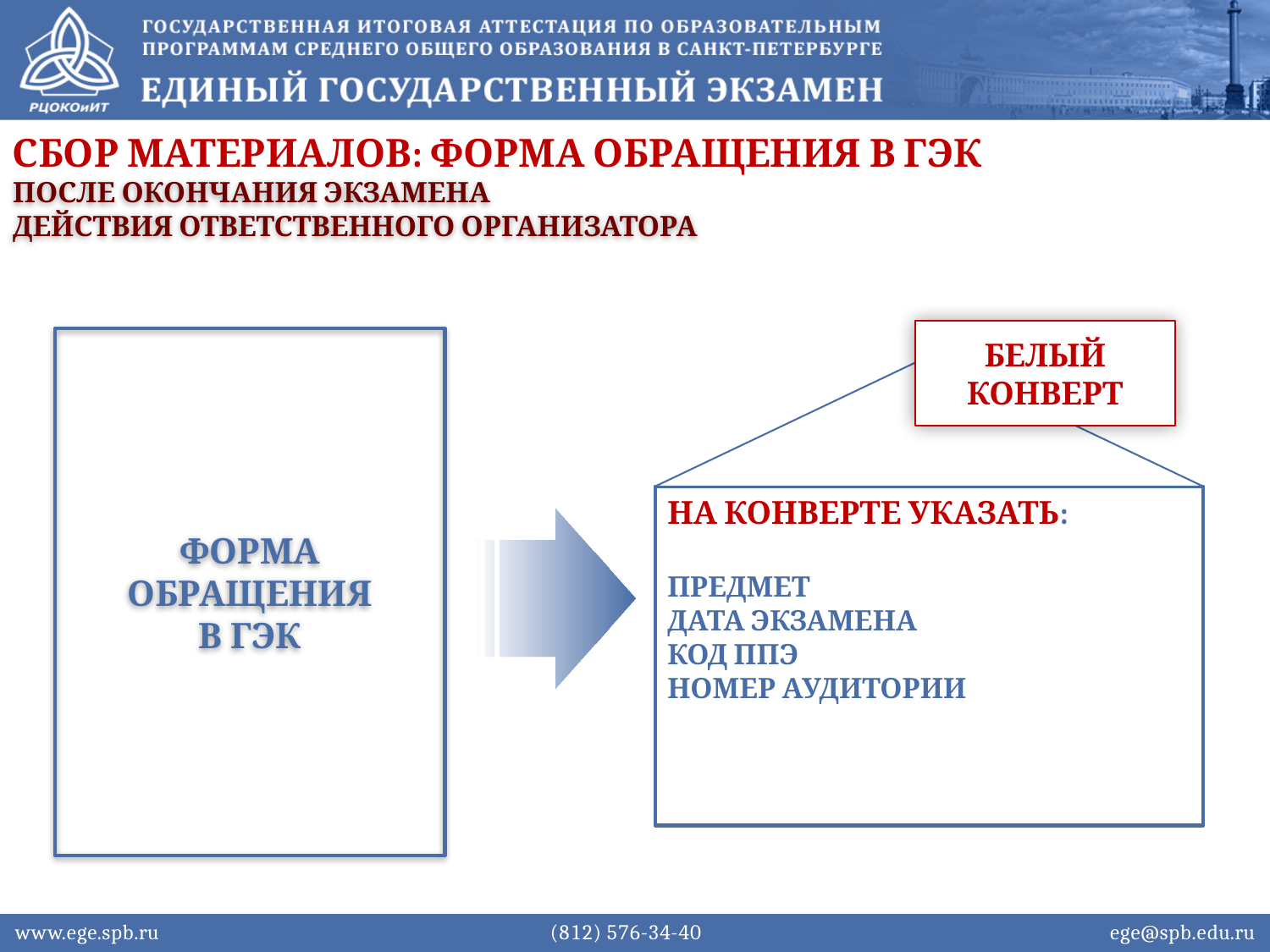

Сбор материалов: форма обращения в ГЭК
После окончания экзамена
Действия ответственного организатора
БЕЛЫЙ КОНВЕРТ
ФОРМА
ОБРАЩЕНИЯ
В ГЭК

НА КОНВЕРТЕ УКАЗАТЬ:

ПРЕДМЕТ
ДАТА ЭКЗАМЕНА
КОД ППЭ
НОМЕР АУДИТОРИИ

www.ege.spb.ru			      (812) 576-34-40			                 ege@spb.edu.ru